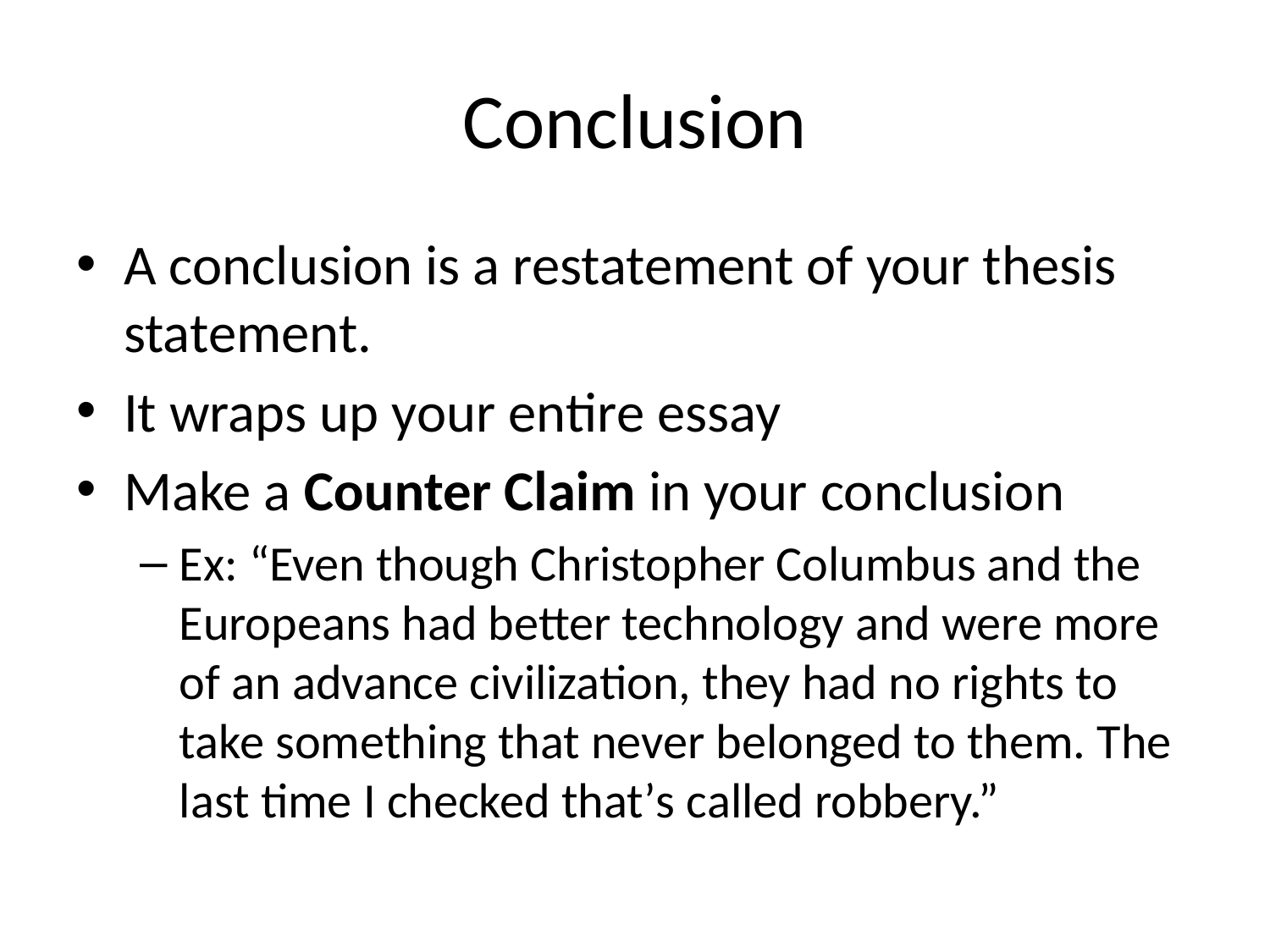

# Conclusion
A conclusion is a restatement of your thesis statement.
It wraps up your entire essay
Make a Counter Claim in your conclusion
Ex: “Even though Christopher Columbus and the Europeans had better technology and were more of an advance civilization, they had no rights to take something that never belonged to them. The last time I checked that’s called robbery.”